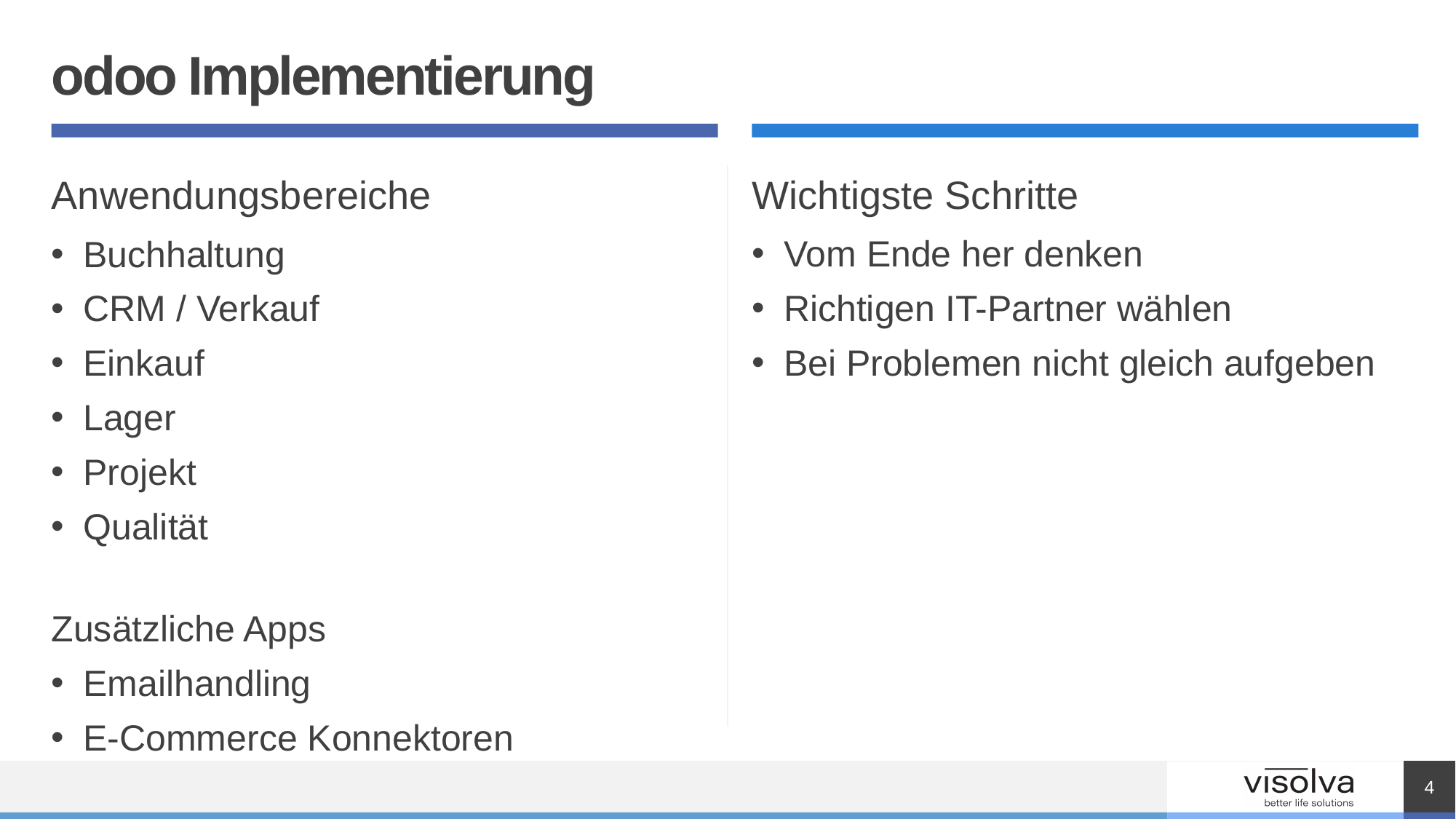

# odoo Implementierung

Anwendungsbereiche
Wichtigste Schritte
Vom Ende her denken
Richtigen IT-Partner wählen
Bei Problemen nicht gleich aufgeben

Buchhaltung
CRM / Verkauf
Einkauf
Lager
Projekt
Qualität

Zusätzliche Apps
Emailhandling
E-Commerce Konnektoren
4